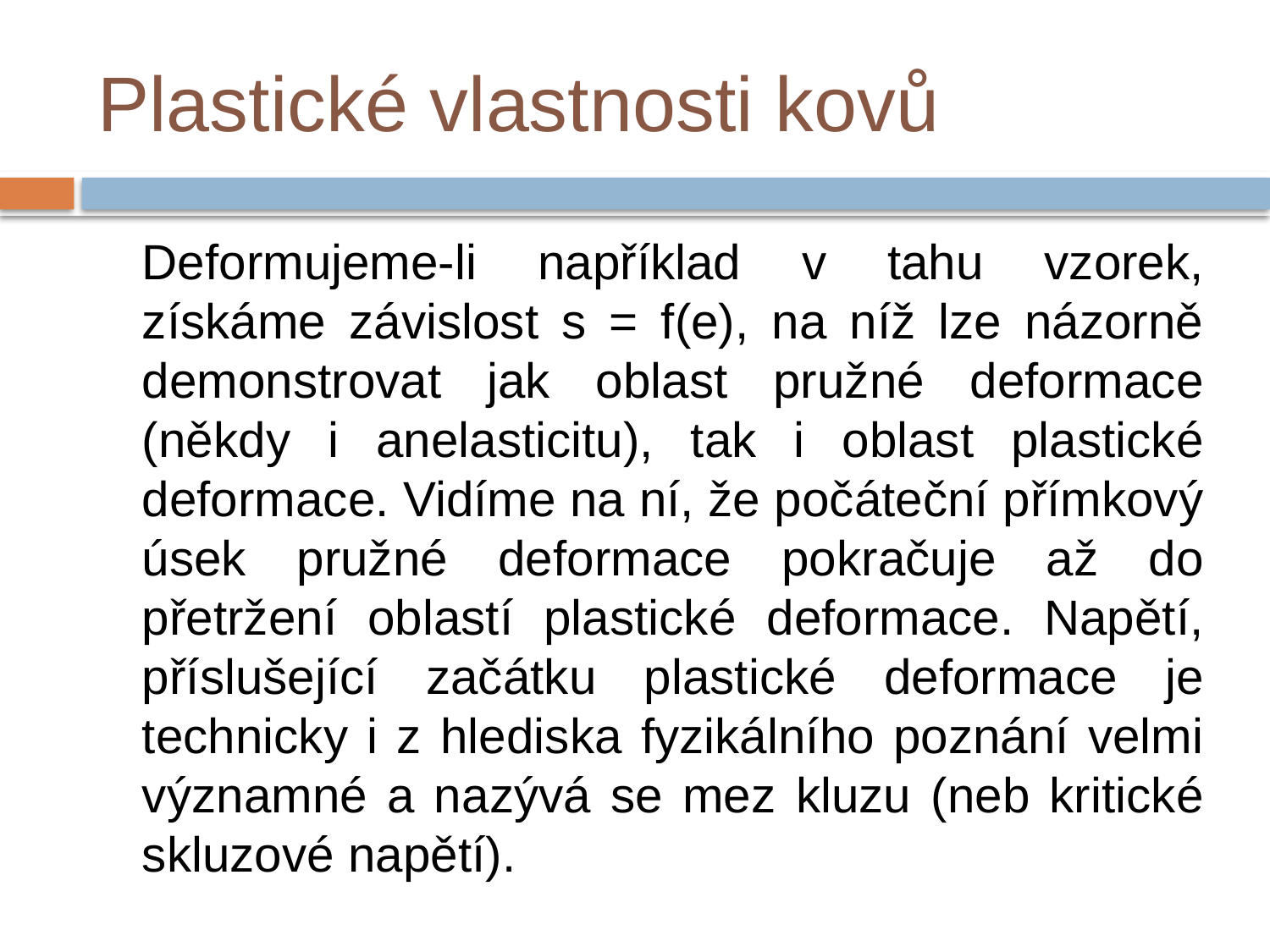

# Plastické vlastnosti kovů
	Deformujeme-li například v tahu vzorek, získáme závislost s = f(e), na níž lze názorně demonstrovat jak oblast pružné deformace (někdy i anelasticitu), tak i oblast plastické deformace. Vidíme na ní, že počáteční přímkový úsek pružné deformace pokračuje až do přetržení oblastí plastické deformace. Napětí, příslušející začátku plastické deformace je technicky i z hlediska fyzikálního poznání velmi významné a nazývá se mez kluzu (neb kritické skluzové napětí).